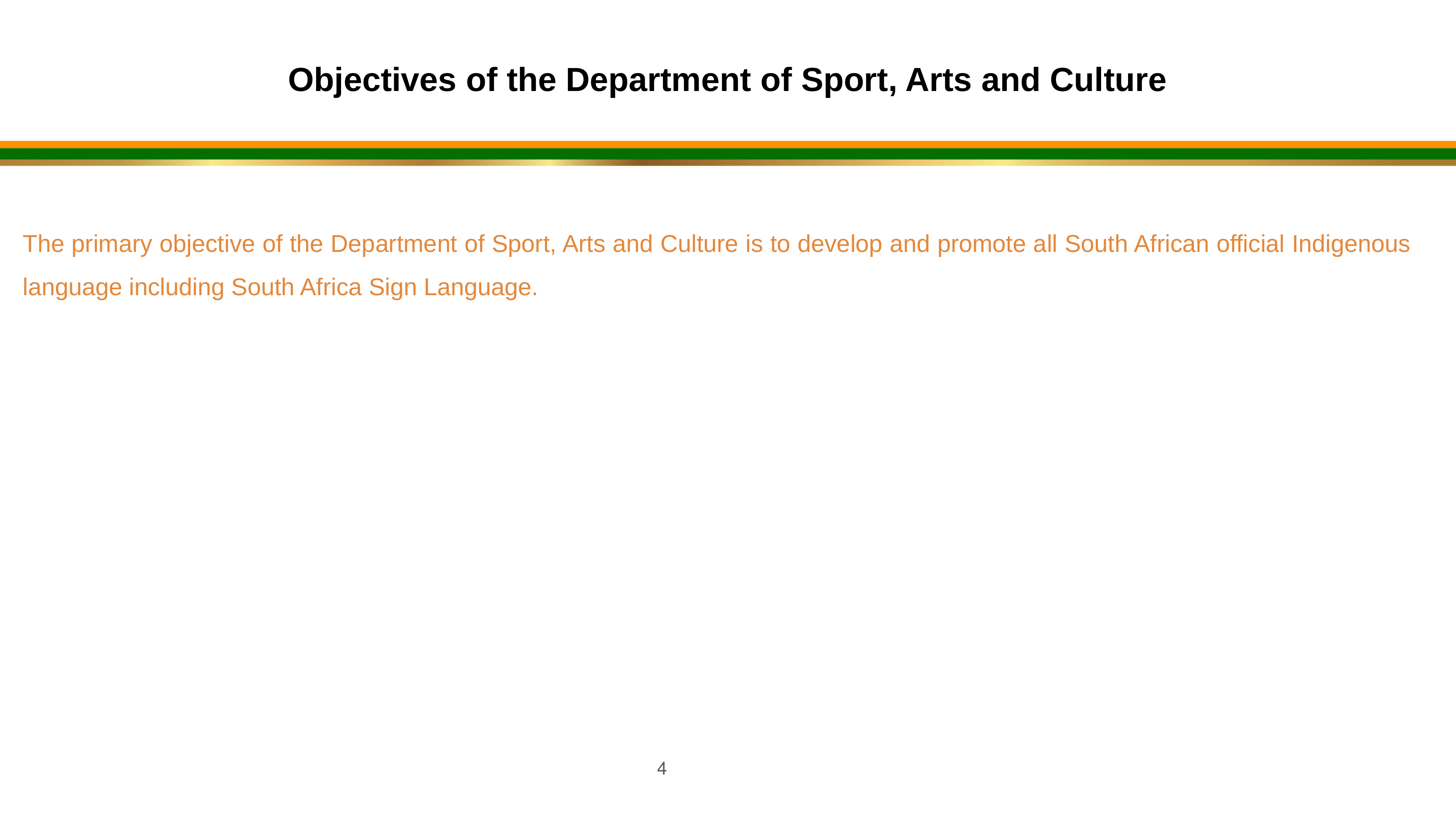

Objectives of the Department of Sport, Arts and Culture
The primary objective of the Department of Sport, Arts and Culture is to develop and promote all South African official Indigenous language including South Africa Sign Language.
4